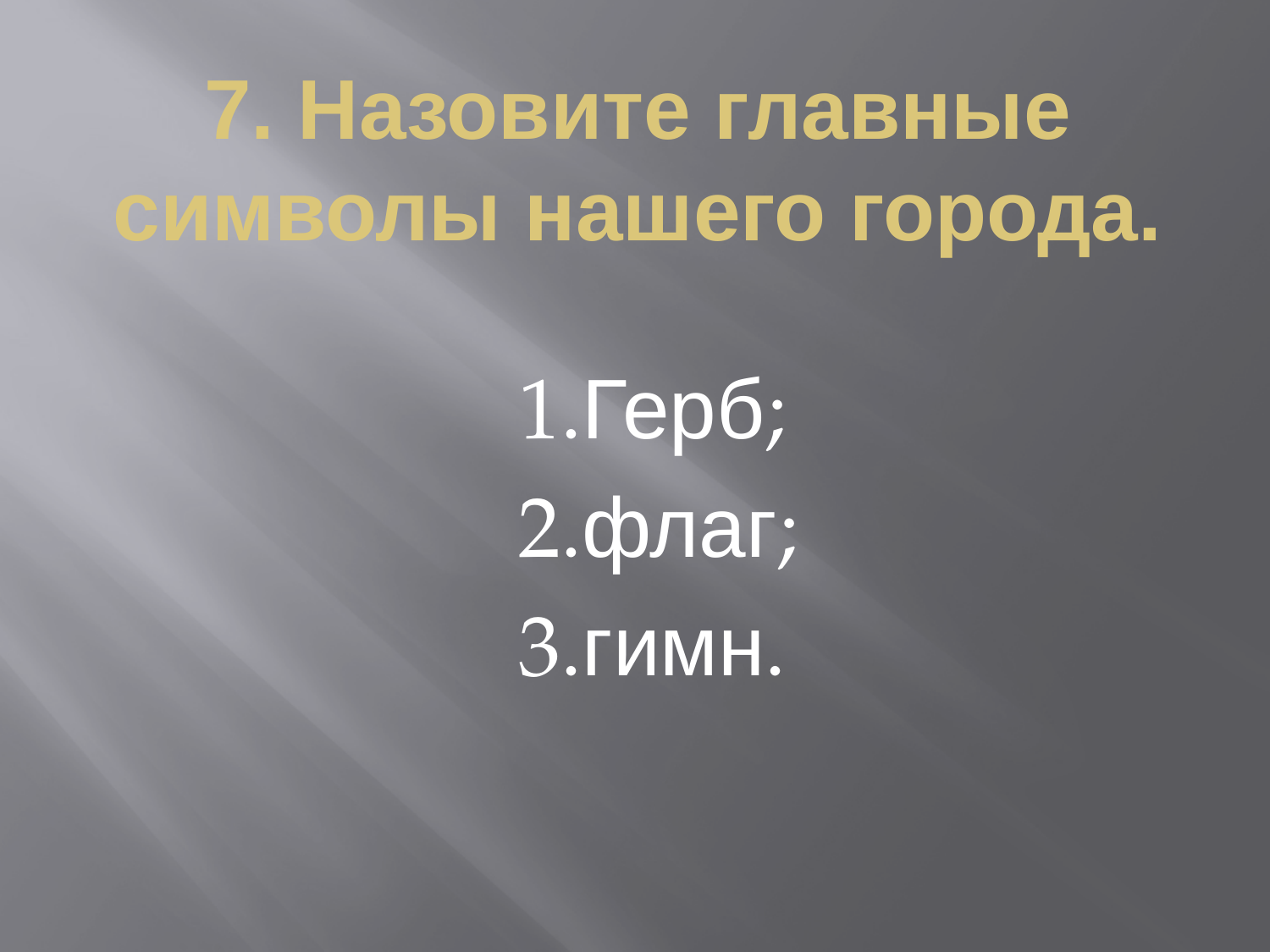

# 7. Назовите главные символы нашего города.
1.Герб;
2.флаг;
3.гимн.